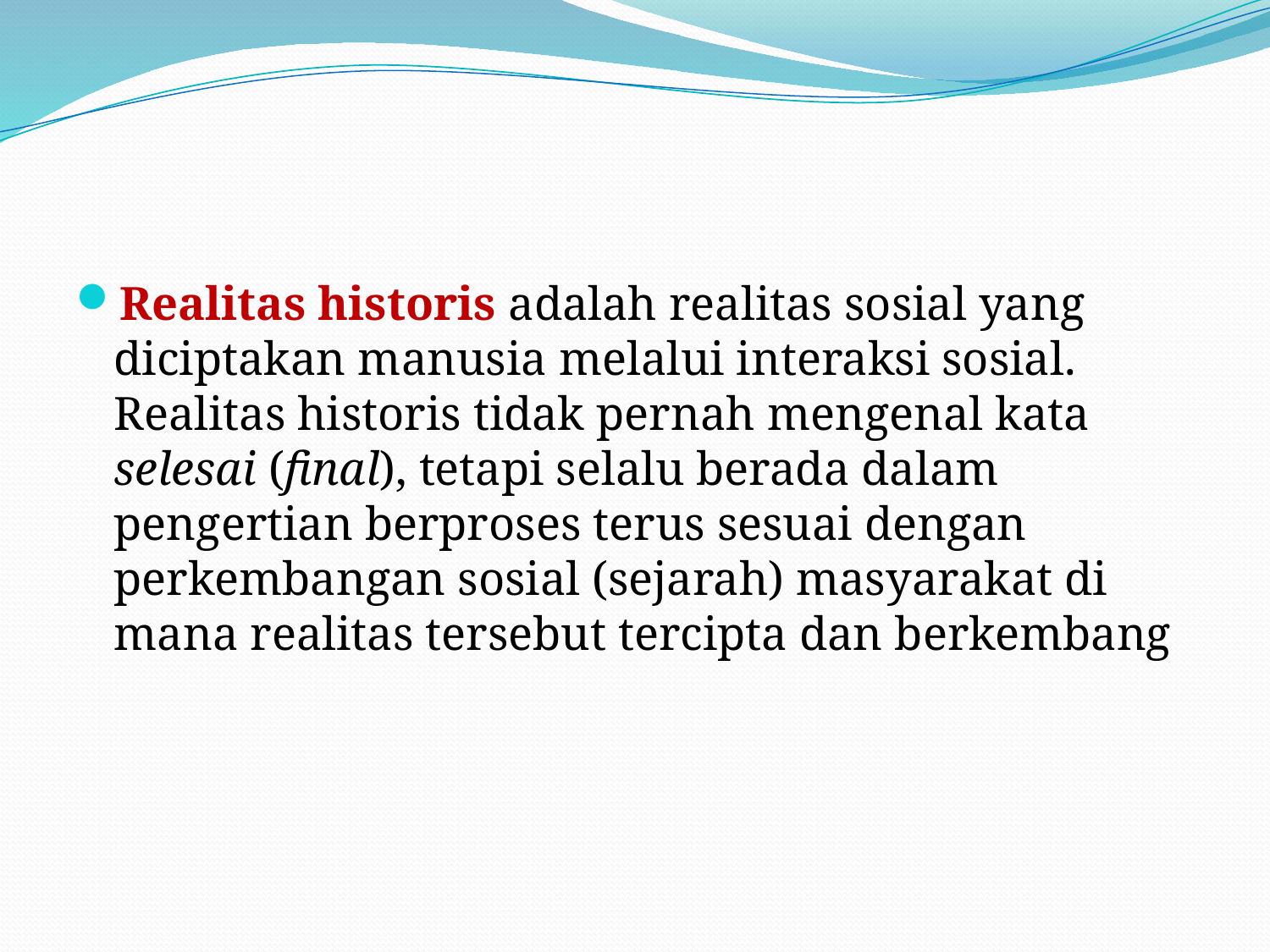

#
Realitas historis adalah realitas sosial yang diciptakan manusia melalui interaksi sosial.  Realitas historis tidak pernah mengenal kata selesai (final), tetapi selalu berada dalam pengertian berproses terus sesuai dengan perkembangan sosial (sejarah) masyarakat di mana realitas tersebut tercipta dan berkembang